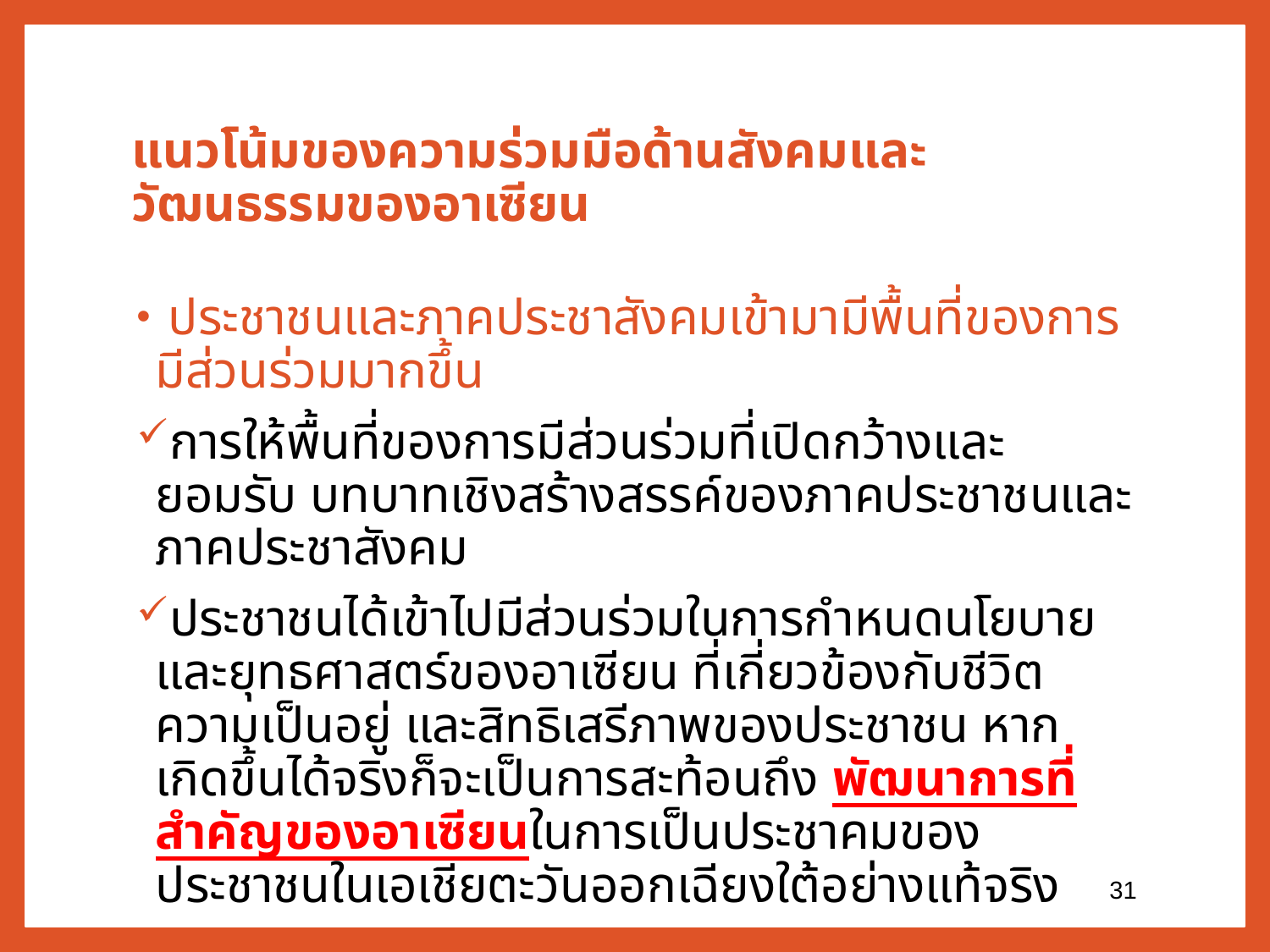

# แนวโน้มของความร่วมมือด้านสังคมและวัฒนธรรมของอาเซียน
 ประชาชนและภาคประชาสังคมเข้ามามีพื้นที่ของการมีส่วนร่วมมากขึ้น
การให้พื้นที่ของการมีส่วนร่วมที่เปิดกว้างและยอมรับ บทบาทเชิงสร้างสรรค์ของภาคประชาชนและภาคประชาสังคม
ประชาชนได้เข้าไปมีส่วนร่วมในการกำหนดนโยบายและยุทธศาสตร์ของอาเซียน ที่เกี่ยวข้องกับชีวิตความเป็นอยู่ และสิทธิเสรีภาพของประชาชน หากเกิดขึ้นได้จริงก็จะเป็นการสะท้อนถึง พัฒนาการที่สำคัญของอาเซียนในการเป็นประชาคมของประชาชนในเอเชียตะวันออกเฉียงใต้อย่างแท้จริง
31